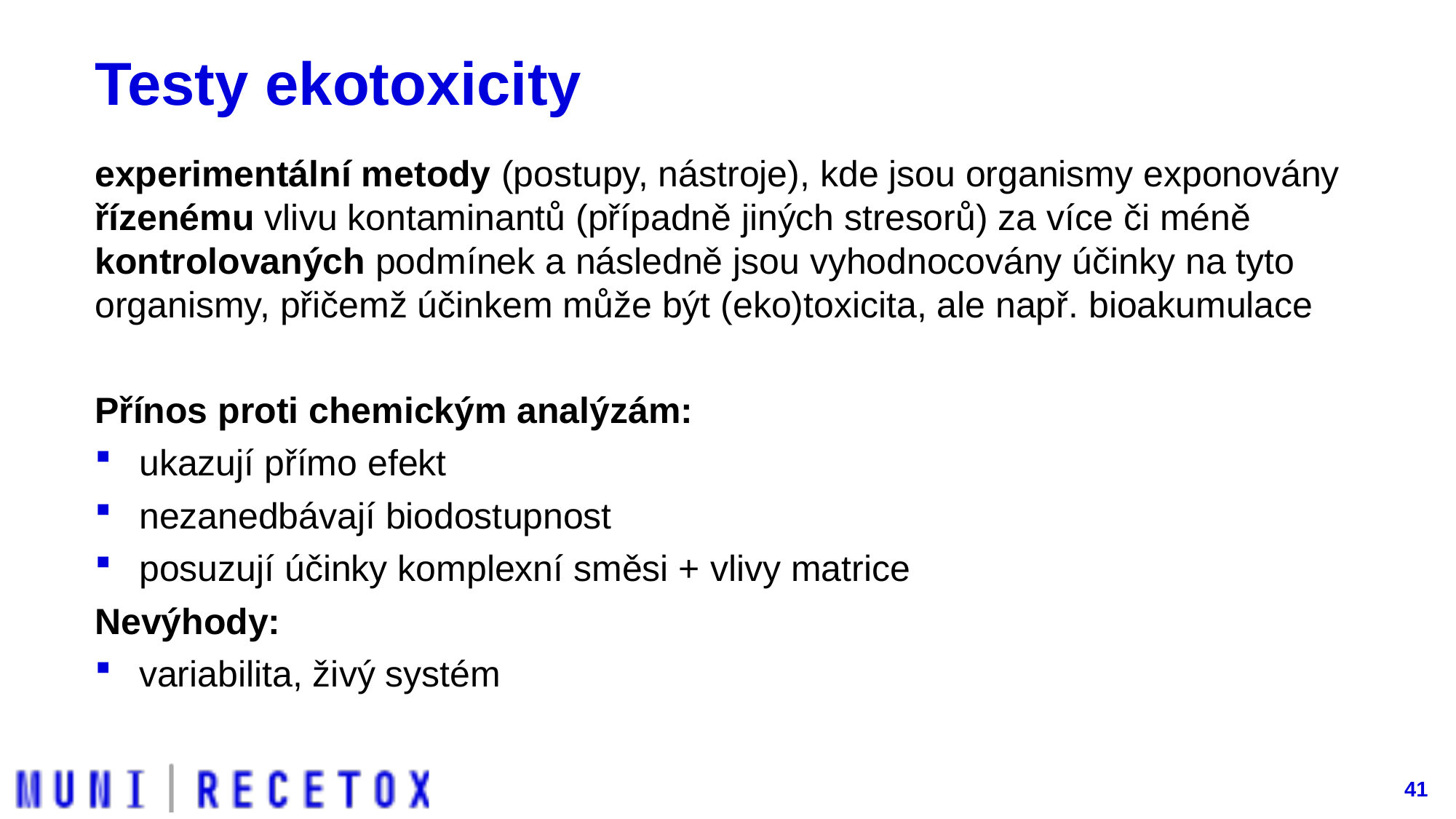

# Testy ekotoxicity
experimentální metody (postupy, nástroje), kde jsou organismy exponovány řízenému vlivu kontaminantů (případně jiných stresorů) za více či méně kontrolovaných podmínek a následně jsou vyhodnocovány účinky na tyto organismy, přičemž účinkem může být (eko)toxicita, ale např. bioakumulace

Přínos proti chemickým analýzám:
ukazují přímo efekt
nezanedbávají biodostupnost
posuzují účinky komplexní směsi + vlivy matrice
Nevýhody:
variabilita, živý systém

41